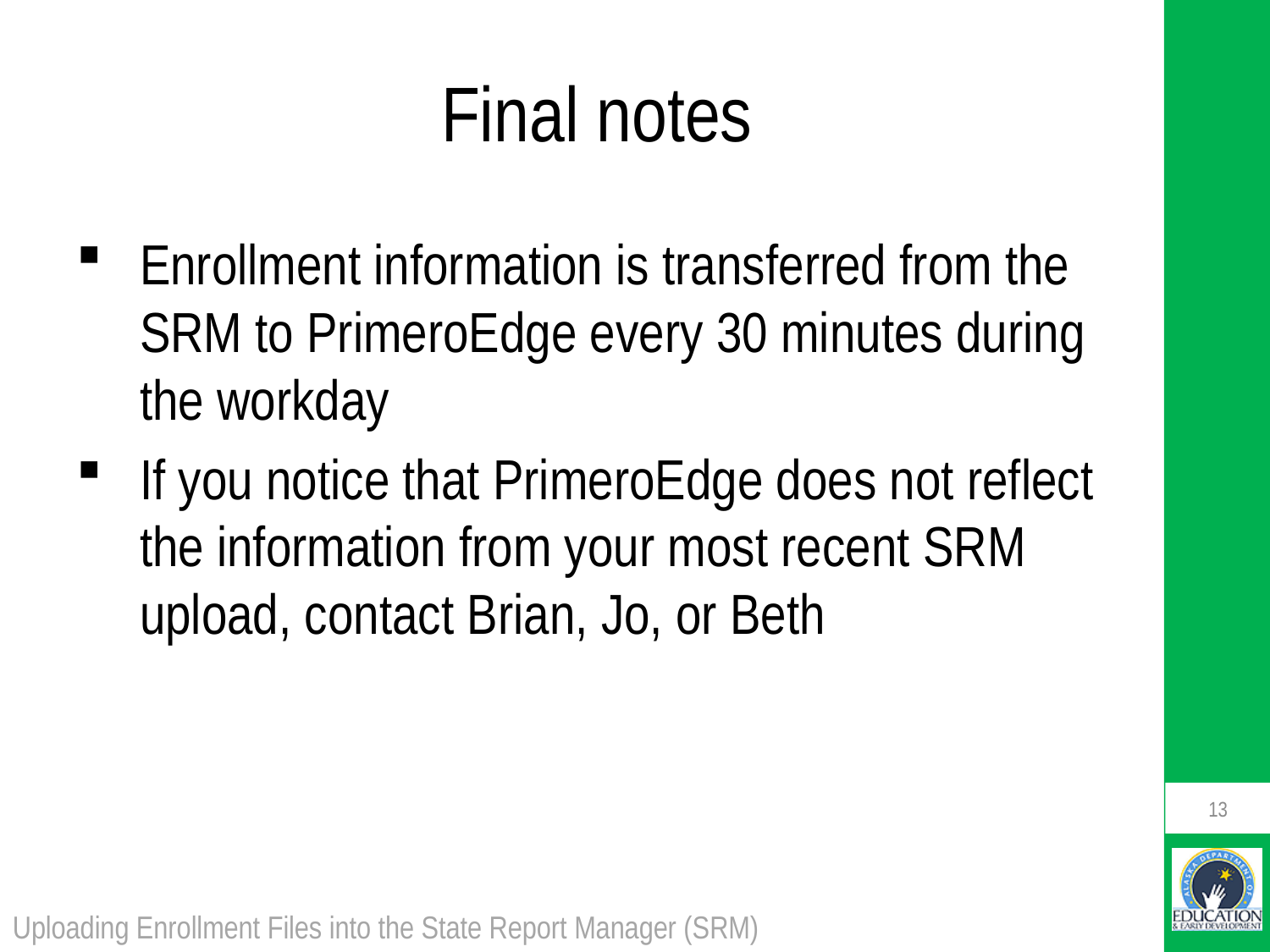

# Final notes
Enrollment information is transferred from the SRM to PrimeroEdge every 30 minutes during the workday
If you notice that PrimeroEdge does not reflect the information from your most recent SRM upload, contact Brian, Jo, or Beth
13